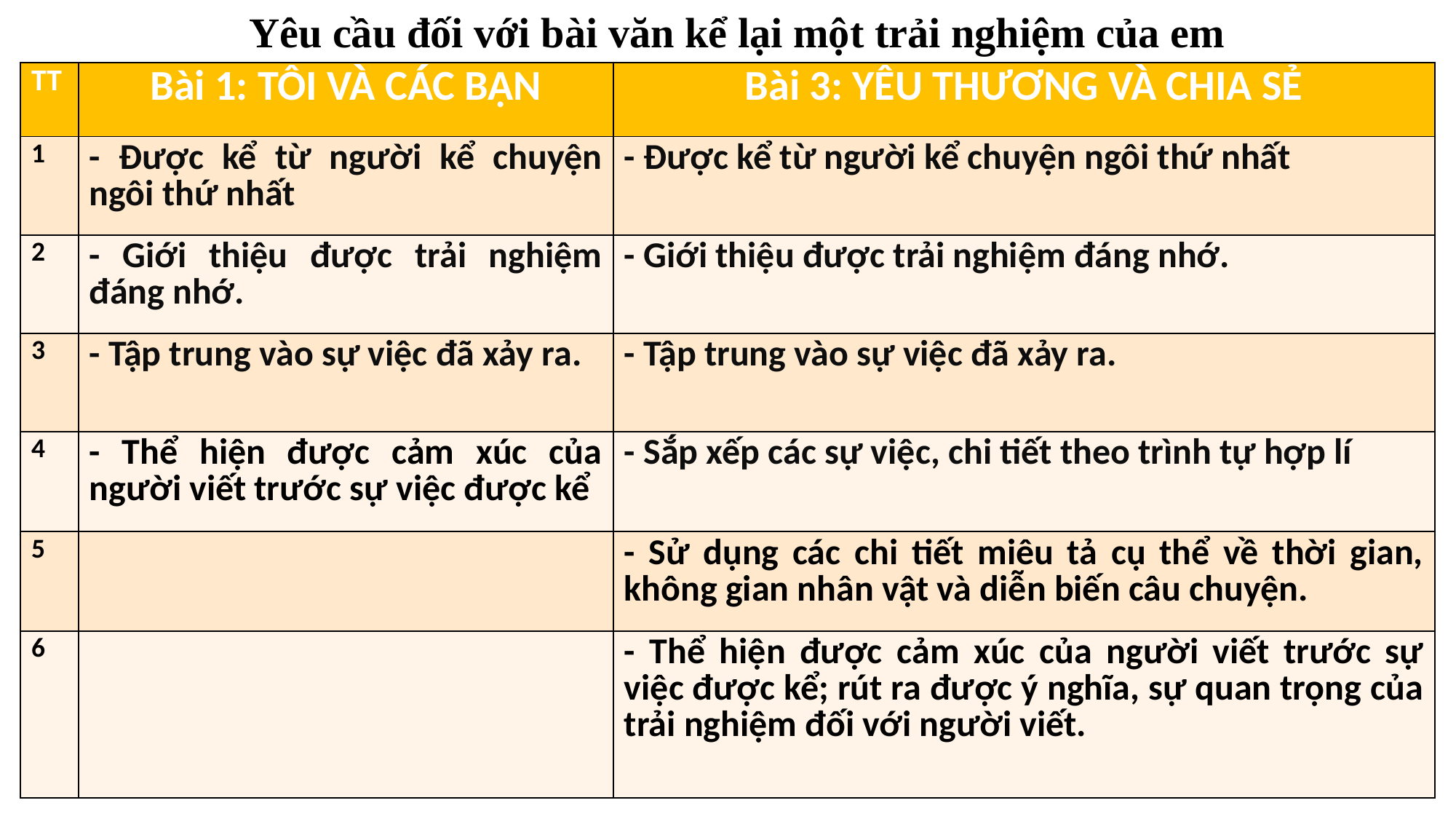

Yêu cầu đối với bài văn kể lại một trải nghiệm của em
| TT | Bài 1: TÔI VÀ CÁC BẠN | Bài 3: YÊU THƯƠNG VÀ CHIA SẺ |
| --- | --- | --- |
| 1 | - Được kể từ người kể chuyện ngôi thứ nhất | - Được kể từ người kể chuyện ngôi thứ nhất |
| 2 | - Giới thiệu được trải nghiệm đáng nhớ. | - Giới thiệu được trải nghiệm đáng nhớ. |
| 3 | - Tập trung vào sự việc đã xảy ra. | - Tập trung vào sự việc đã xảy ra. |
| 4 | - Thể hiện được cảm xúc của người viết trước sự việc được kể | - Sắp xếp các sự việc, chi tiết theo trình tự hợp lí |
| 5 |  | - Sử dụng các chi tiết miêu tả cụ thể về thời gian, không gian nhân vật và diễn biến câu chuyện. |
| 6 |  | - Thể hiện được cảm xúc của người viết trước sự việc được kể; rút ra được ý nghĩa, sự quan trọng của trải nghiệm đối với người viết. |